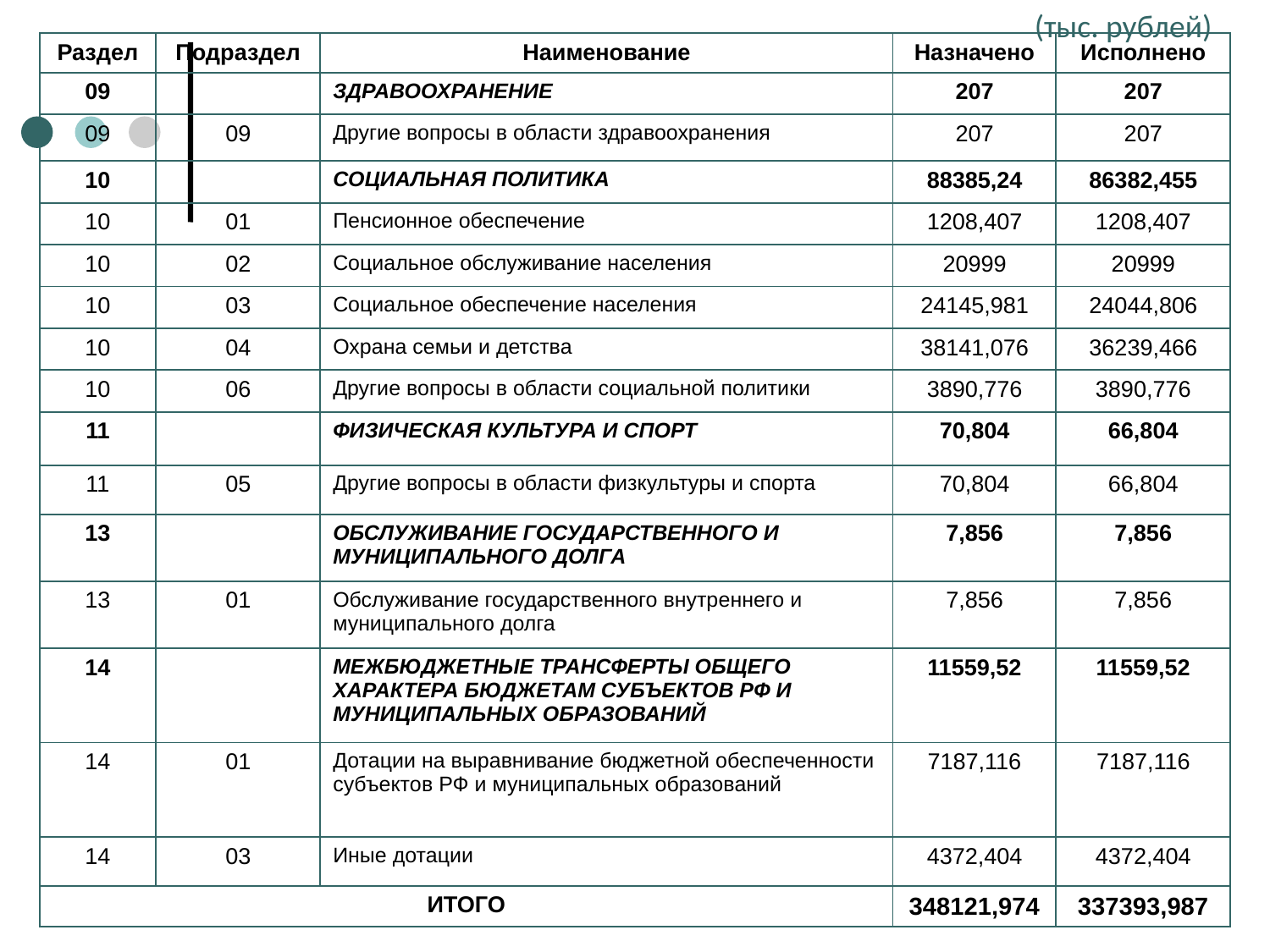

(тыс. рублей)
| Раздел | Подраздел | Наименование | Назначено | Исполнено |
| --- | --- | --- | --- | --- |
| 09 |  | ЗДРАВООХРАНЕНИЕ | 207 | 207 |
| 09 | 09 | Другие вопросы в области здравоохранения | 207 | 207 |
| 10 |  | СОЦИАЛЬНАЯ ПОЛИТИКА | 88385,24 | 86382,455 |
| 10 | 01 | Пенсионное обеспечение | 1208,407 | 1208,407 |
| 10 | 02 | Социальное обслуживание населения | 20999 | 20999 |
| 10 | 03 | Социальное обеспечение населения | 24145,981 | 24044,806 |
| 10 | 04 | Охрана семьи и детства | 38141,076 | 36239,466 |
| 10 | 06 | Другие вопросы в области социальной политики | 3890,776 | 3890,776 |
| 11 |  | ФИЗИЧЕСКАЯ КУЛЬТУРА И СПОРТ | 70,804 | 66,804 |
| 11 | 05 | Другие вопросы в области физкультуры и спорта | 70,804 | 66,804 |
| 13 |  | ОБСЛУЖИВАНИЕ ГОСУДАРСТВЕННОГО И МУНИЦИПАЛЬНОГО ДОЛГА | 7,856 | 7,856 |
| 13 | 01 | Обслуживание государственного внутреннего и муниципального долга | 7,856 | 7,856 |
| 14 |  | МЕЖБЮДЖЕТНЫЕ ТРАНСФЕРТЫ ОБЩЕГО ХАРАКТЕРА БЮДЖЕТАМ СУБЪЕКТОВ РФ И МУНИЦИПАЛЬНЫХ ОБРАЗОВАНИЙ | 11559,52 | 11559,52 |
| 14 | 01 | Дотации на выравнивание бюджетной обеспеченности субъектов РФ и муниципальных образований | 7187,116 | 7187,116 |
| 14 | 03 | Иные дотации | 4372,404 | 4372,404 |
| ИТОГО |  |  | 348121,974 | 337393,987 |